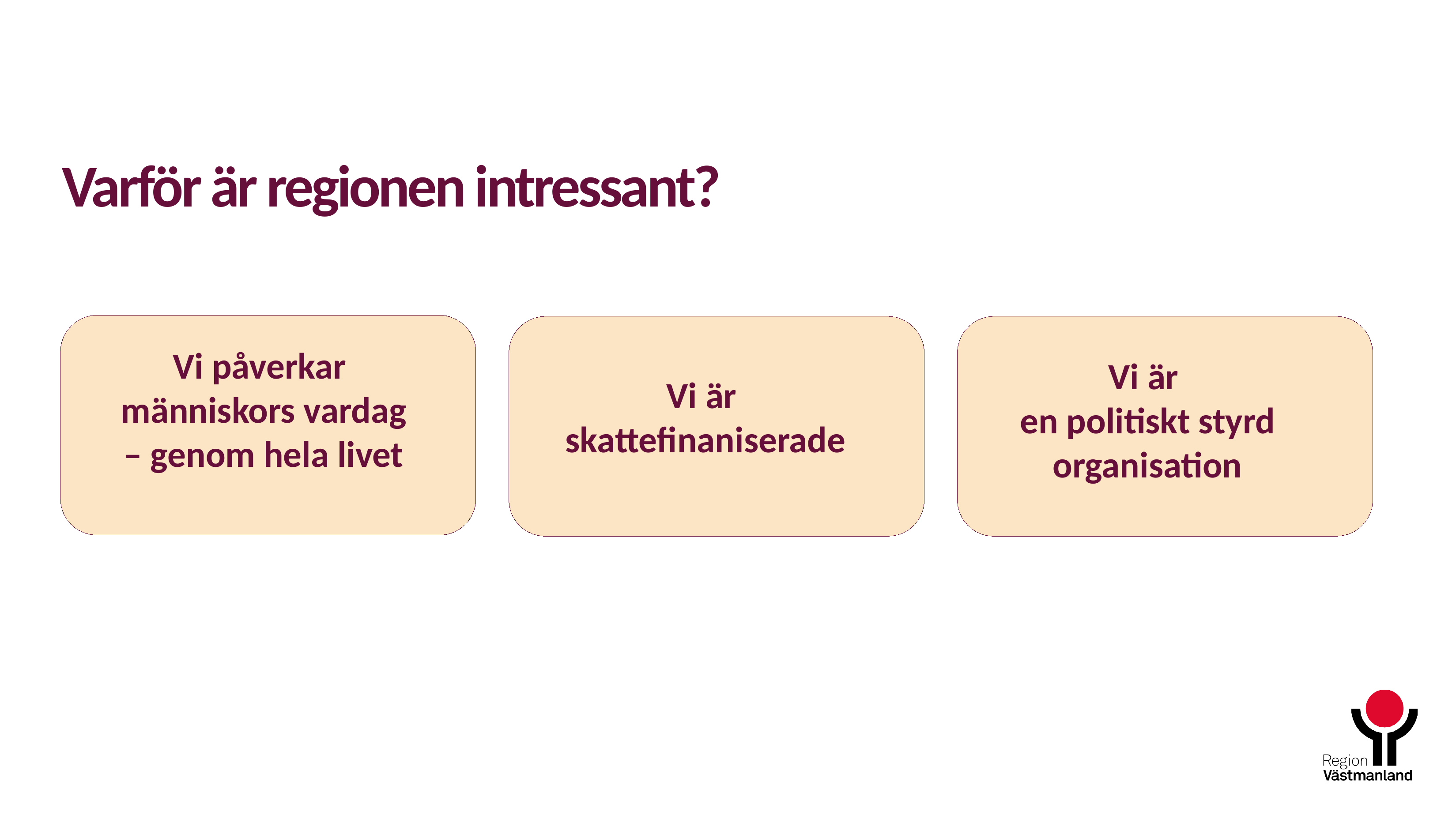

# Varför är regionen intressant?

Vi påverkar
människors vardag
– genom hela livet

Vi är
en politiskt styrd organisation

Vi är
skattefinaniserade